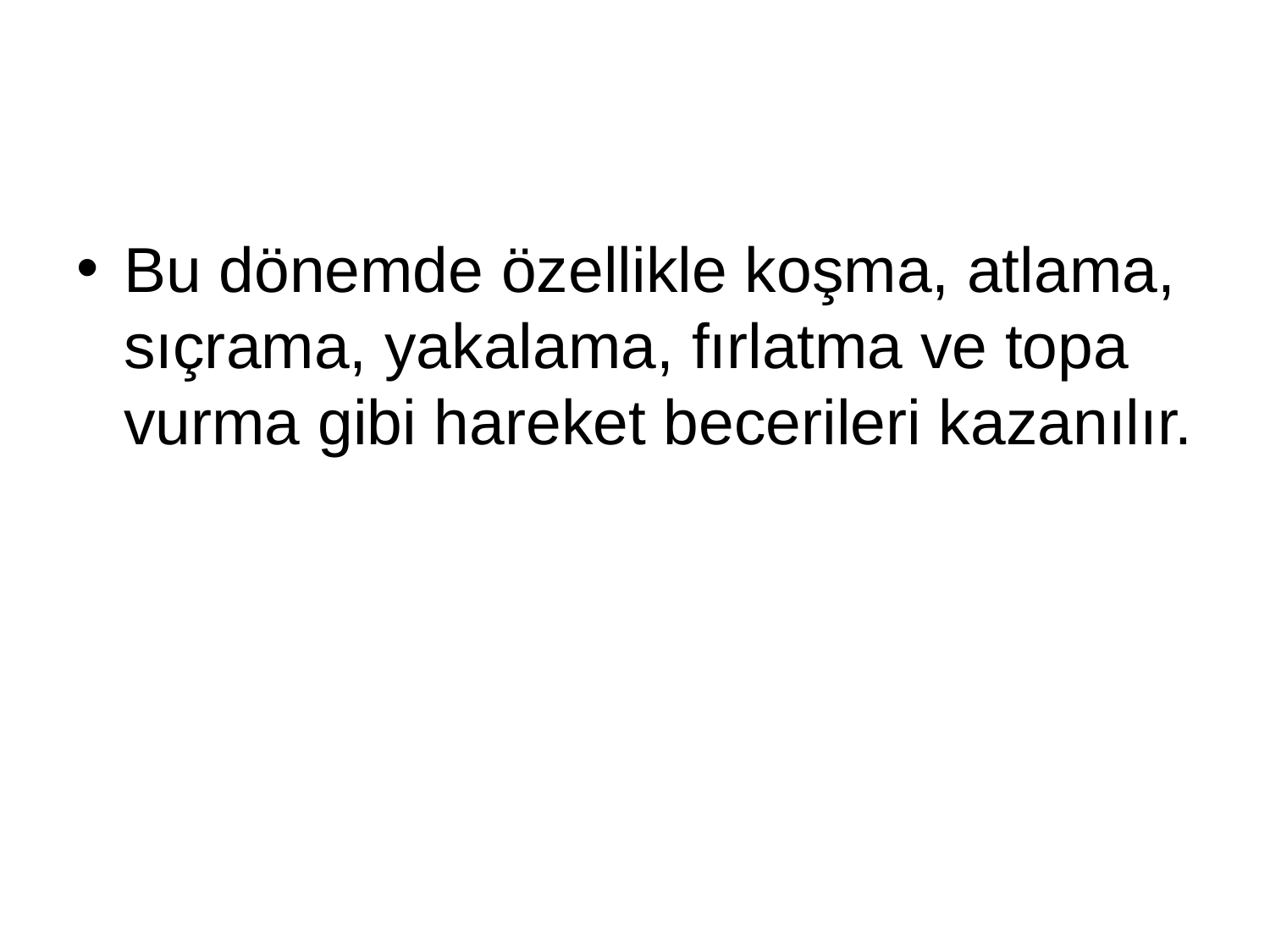

#
Bu dönemde özellikle koşma, atlama, sıçrama, yakalama, fırlatma ve topa vurma gibi hareket becerileri kazanılır.